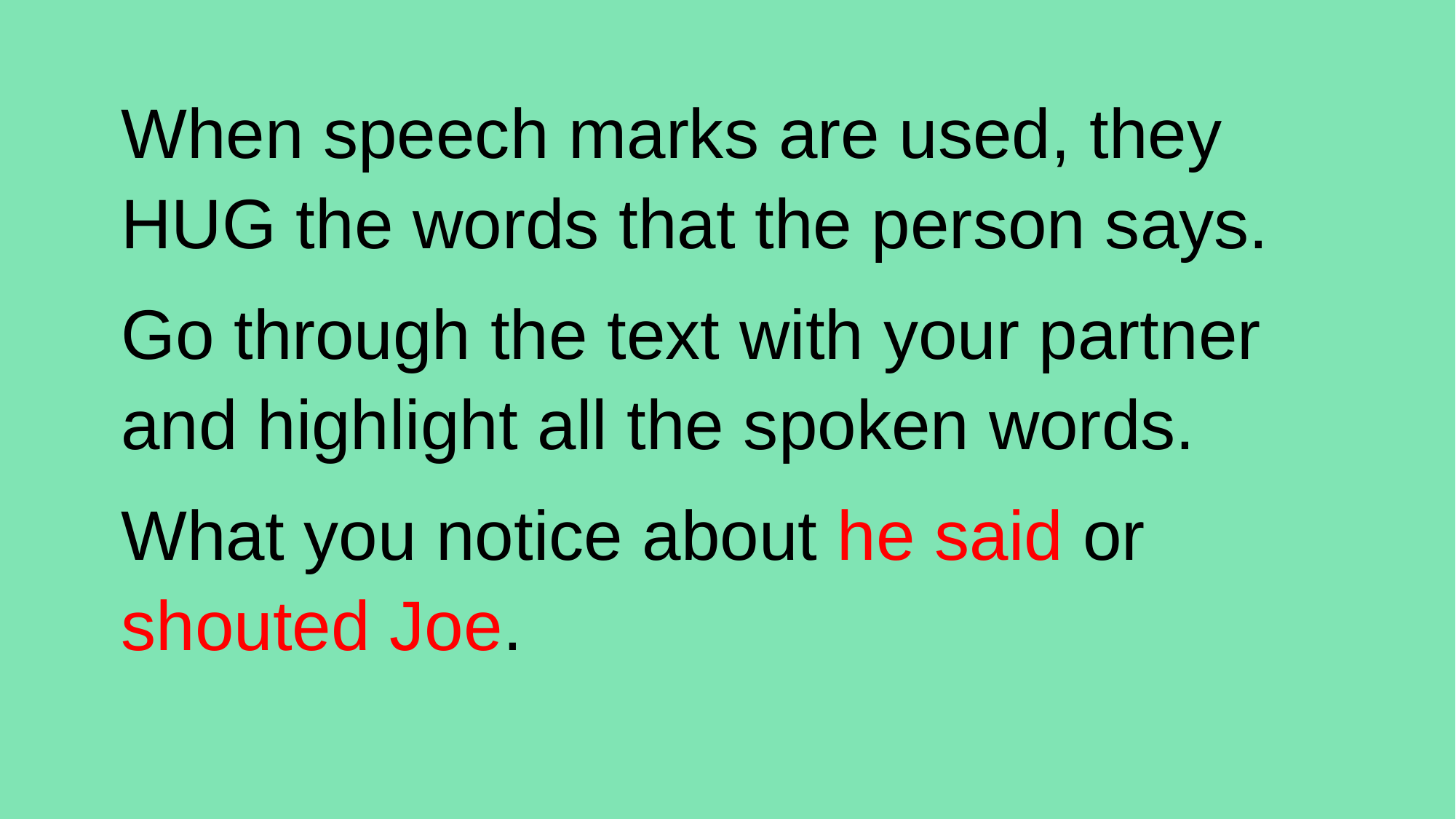

When speech marks are used, they HUG the words that the person says.
Go through the text with your partner and highlight all the spoken words.
What you notice about he said or shouted Joe.